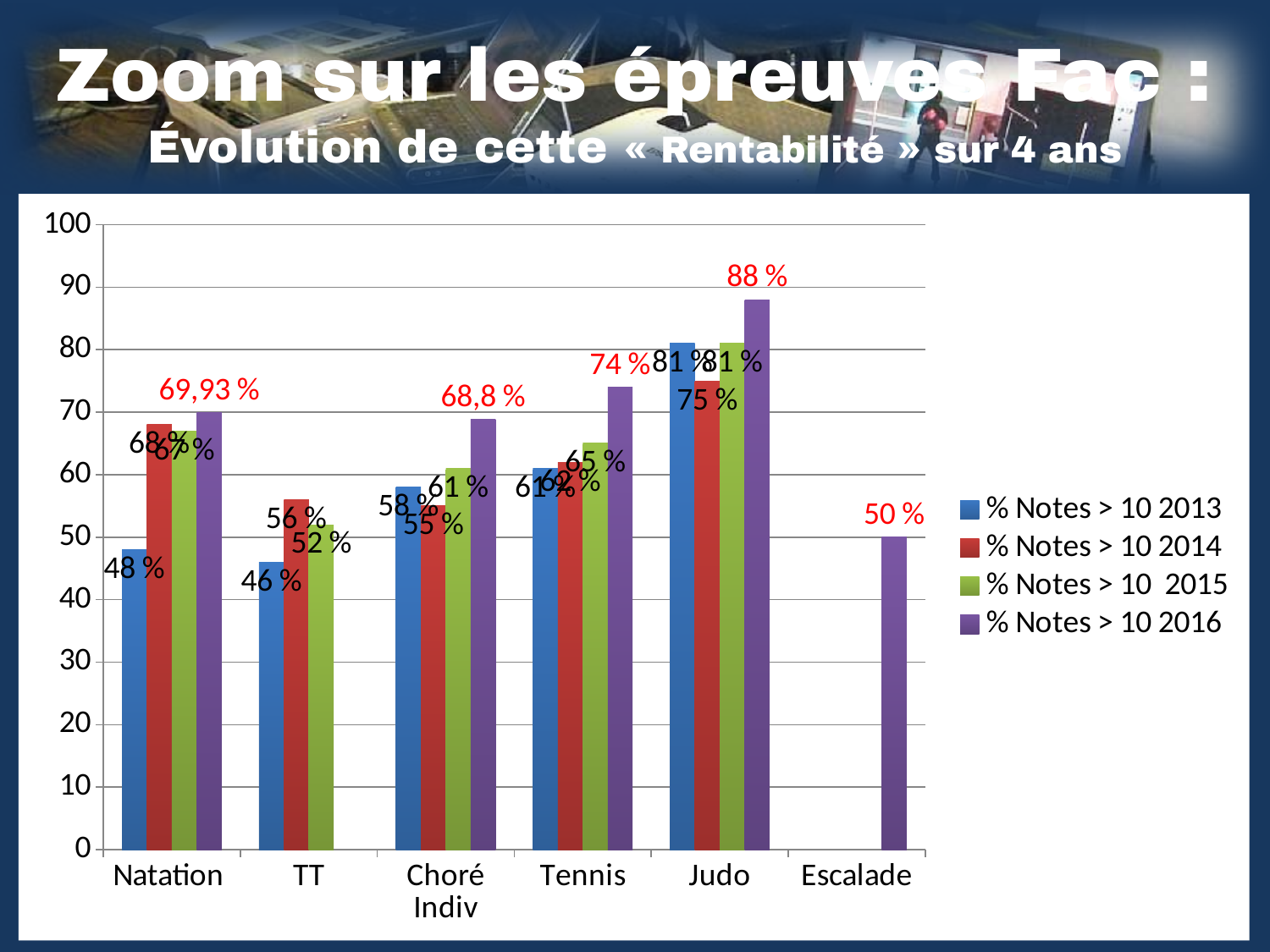

# Zoom sur les épreuves Fac : Évolution de cette « Rentabilité » sur 4 ans

### Chart

| Category | % Notes > 10 2013 | % Notes > 10 2014 | % Notes > 10  2015 | % Notes > 10 2016 |
|---|---|---|---|---|
| Natation  | 48.0 | 68.0 | 67.0 | 69.93 |
| TT | 46.0 | 56.0 | 52.0 | None |
| Choré Indiv | 58.0 | 55.0 | 61.0 | 68.8 |
| Tennis | 61.0 | 62.0 | 65.0 | 74.0 |
| Judo | 81.0 | 75.0 | 81.0 | 88.0 |
| Escalade | None | None | None | 50.0 |